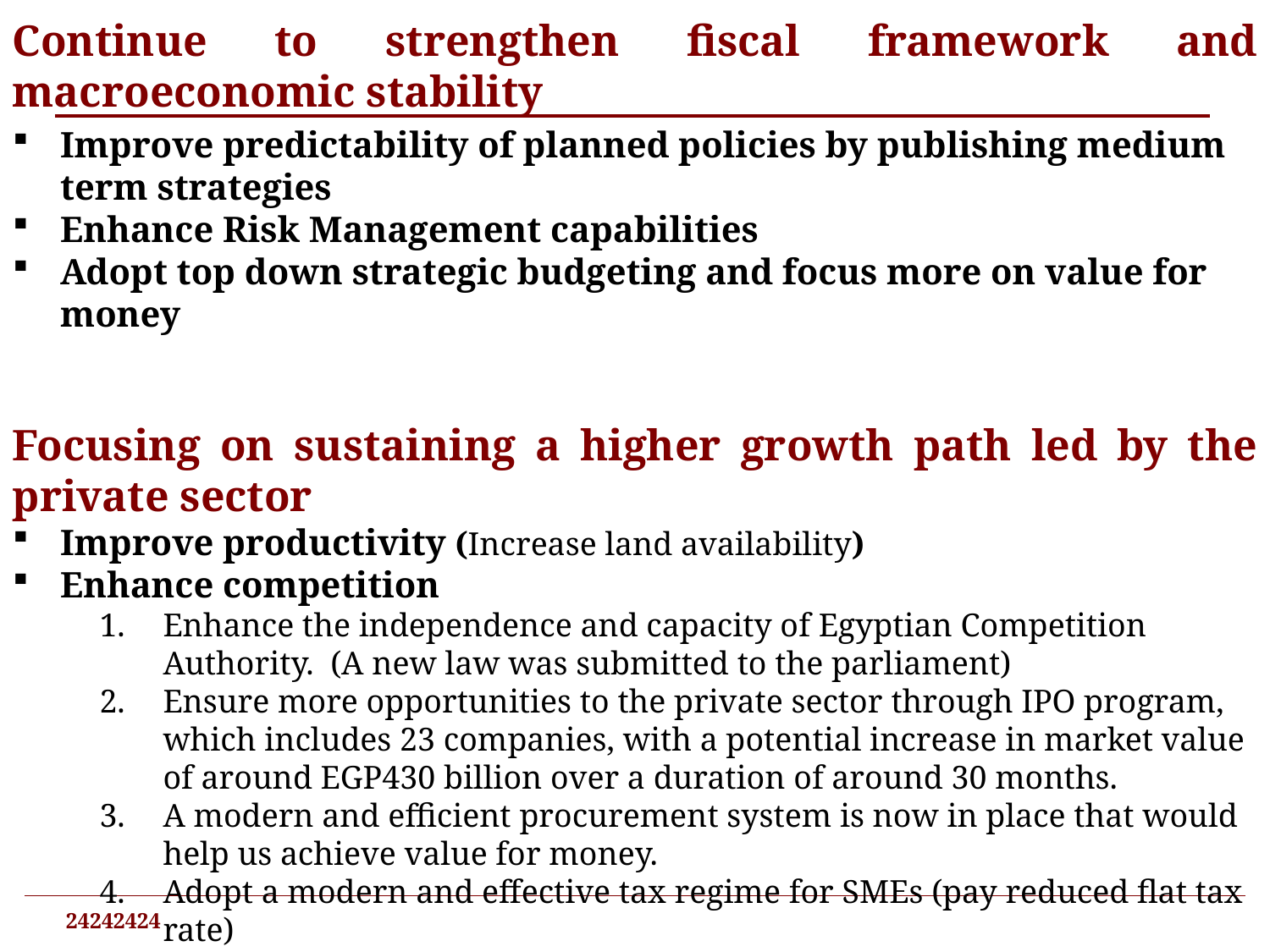

Continue to strengthen fiscal framework and macroeconomic stability

Improve predictability of planned policies by publishing medium term strategies
Enhance Risk Management capabilities
Adopt top down strategic budgeting and focus more on value for money

Focusing on sustaining a higher growth path led by the private sector
Improve productivity (Increase land availability)
Enhance competition
Enhance the independence and capacity of Egyptian Competition Authority.  (A new law was submitted to the parliament)
Ensure more opportunities to the private sector through IPO program, which includes 23 companies, with a potential increase in market value of around EGP430 billion over a duration of around 30 months.
A modern and efficient procurement system is now in place that would help us achieve value for money.
Adopt a modern and effective tax regime for SMEs (pay reduced flat tax rate)

24